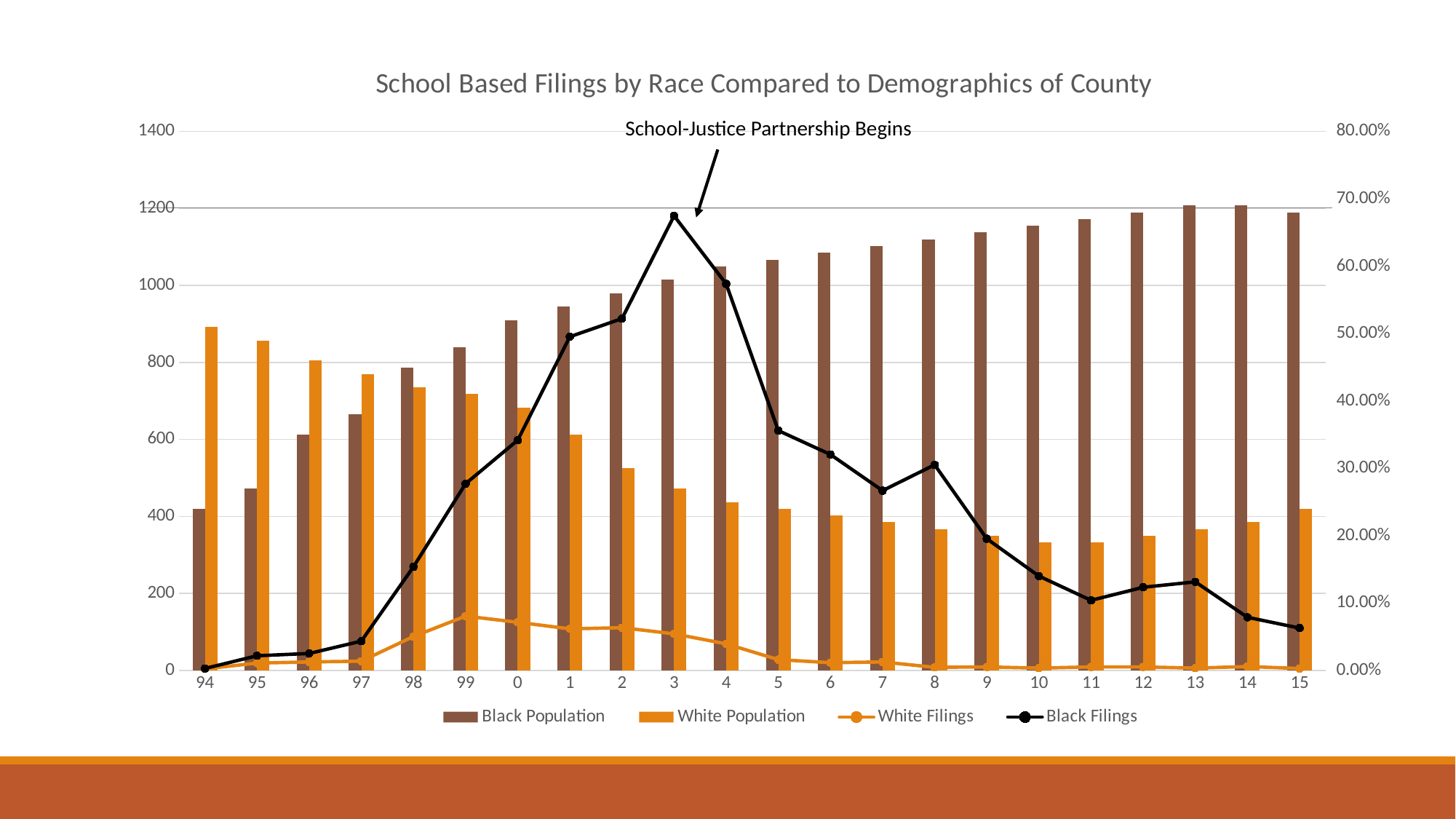

### Chart: School Based Filings by Race Compared to Demographics of County

| Category | Black Population | White Population | White Filings | Black Filings |
|---|---|---|---|---|
| 94 | 0.24 | 0.51 | 4.0 | 5.0 |
| 95 | 0.27 | 0.49 | 19.0 | 38.0 |
| 96 | 0.35 | 0.46 | 22.0 | 44.0 |
| 97 | 0.38 | 0.44 | 24.0 | 76.0 |
| 98 | 0.45 | 0.42 | 88.0 | 269.0 |
| 99 | 0.48 | 0.41 | 141.0 | 485.0 |
| 0 | 0.52 | 0.39 | 125.0 | 598.0 |
| 1 | 0.54 | 0.35 | 108.0 | 867.0 |
| 2 | 0.56 | 0.3 | 111.0 | 914.0 |
| 3 | 0.58 | 0.27 | 95.0 | 1181.0 |
| 4 | 0.6 | 0.25 | 69.0 | 1004.0 |
| 5 | 0.61 | 0.24 | 28.0 | 623.0 |
| 6 | 0.62 | 0.23 | 20.0 | 561.0 |
| 7 | 0.63 | 0.22 | 22.0 | 467.0 |
| 8 | 0.64 | 0.21 | 8.0 | 534.0 |
| 9 | 0.65 | 0.2 | 9.0 | 342.0 |
| 10 | 0.66 | 0.19 | 6.0 | 245.0 |
| 11 | 0.67 | 0.19 | 9.0 | 182.0 |
| 12 | 0.68 | 0.2 | 9.0 | 216.0 |
| 13 | 0.69 | 0.21 | 6.0 | 230.0 |
| 14 | 0.69 | 0.22 | 10.0 | 138.0 |
| 15 | 0.68 | 0.24 | 5.0 | 110.0 |
School-Justice Partnership Begins